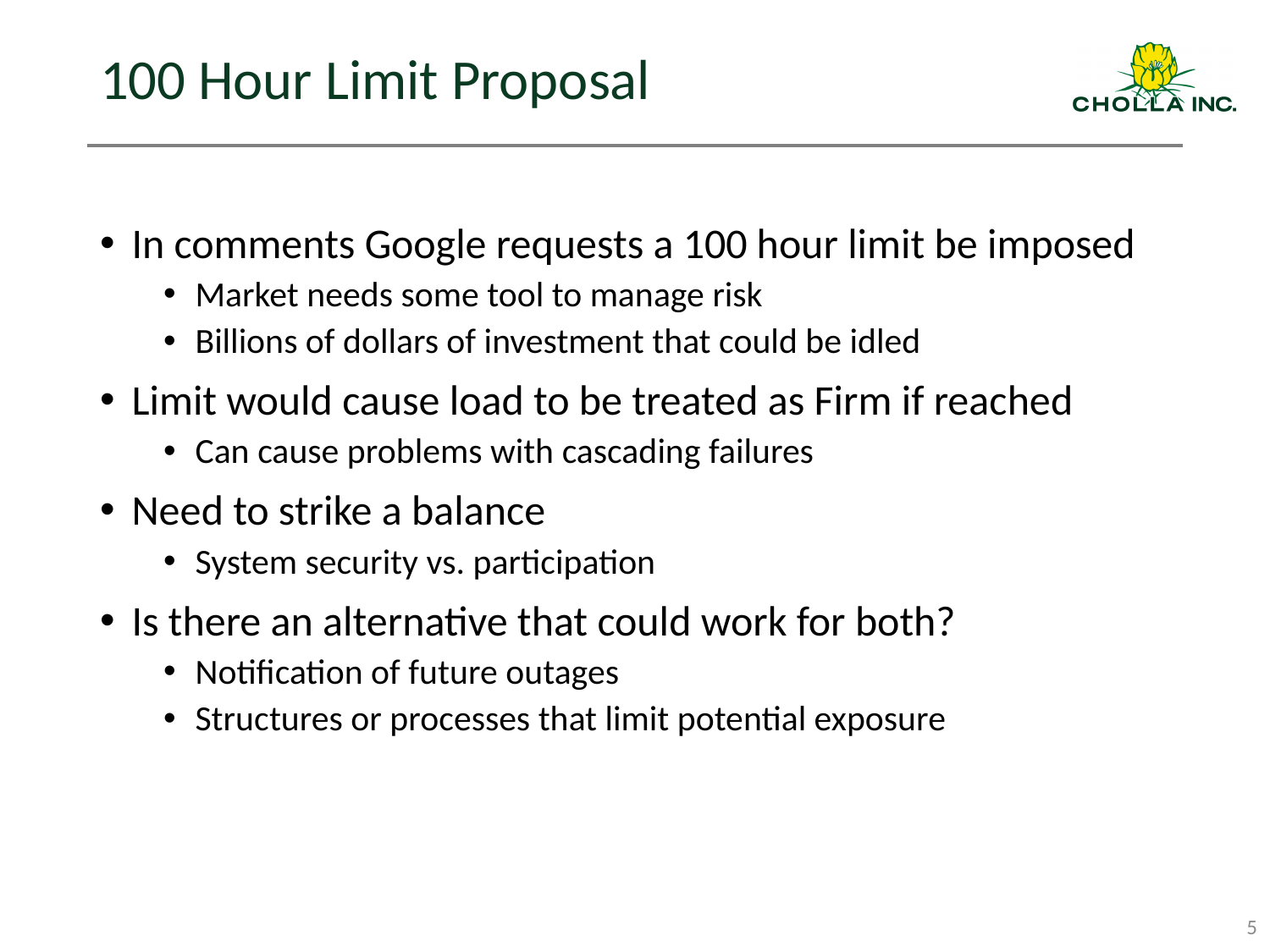

# 100 Hour Limit Proposal
In comments Google requests a 100 hour limit be imposed
Market needs some tool to manage risk
Billions of dollars of investment that could be idled
Limit would cause load to be treated as Firm if reached
Can cause problems with cascading failures
Need to strike a balance
System security vs. participation
Is there an alternative that could work for both?
Notification of future outages
Structures or processes that limit potential exposure

5